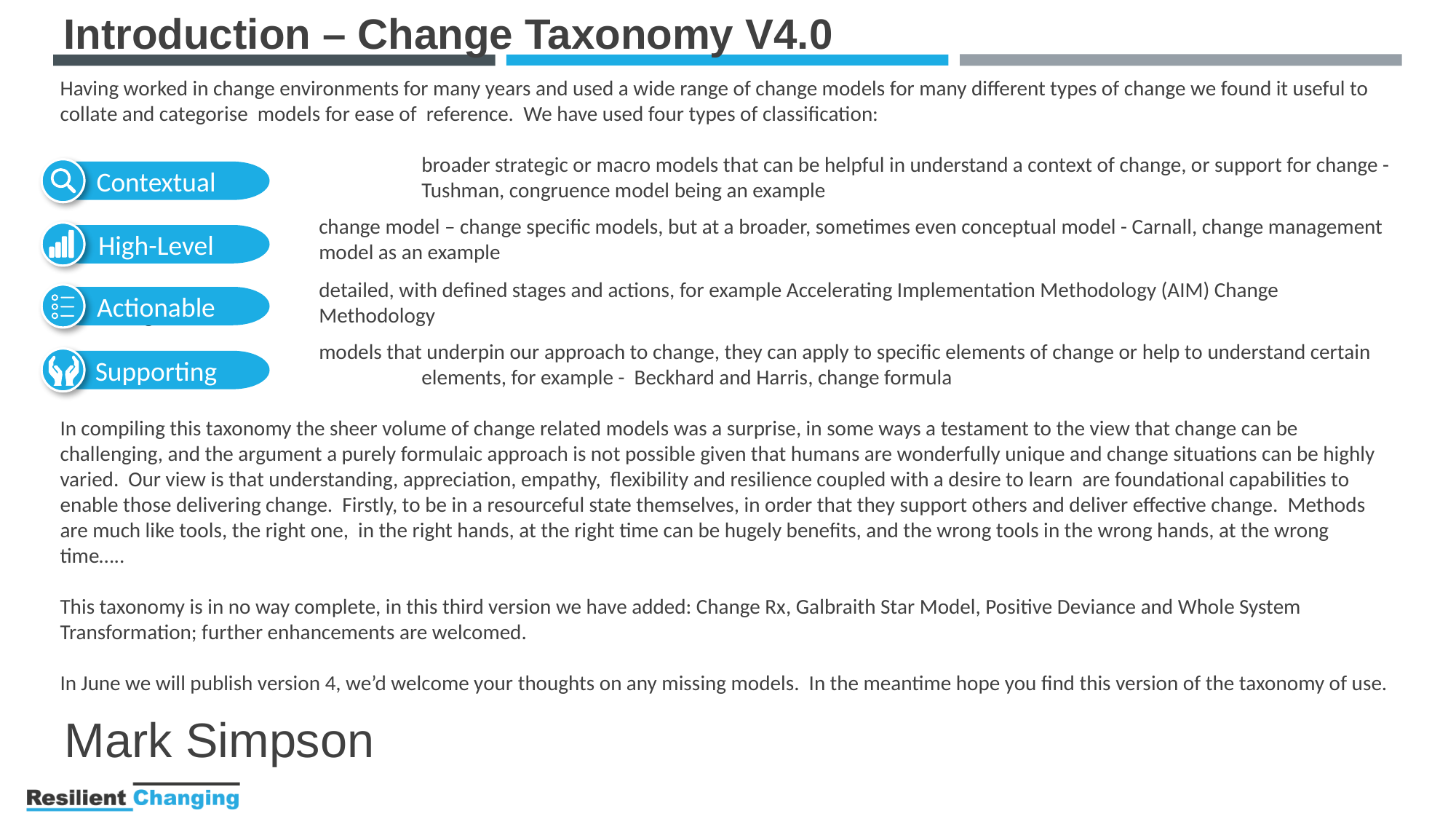

Introduction – Change Taxonomy V4.0
Having worked in change environments for many years and used a wide range of change models for many different types of change we found it useful to collate and categorise  models for ease of  reference.  We have used four types of classification:

			broader strategic or macro models that can be helpful in understand a context of change, or support for change - Nadler and 			Tushman, congruence model being an example

High level  	change model – change specific models, but at a broader, sometimes even conceptual model - Carnall, change management 	model as an example

Actionable Model   	detailed, with defined stages and actions, for example Accelerating Implementation Methodology (AIM) Change Management 	Methodology

Supporting  	models that underpin our approach to change, they can apply to specific elements of change or help to understand certain 		elements, for example -  Beckhard and Harris, change formula

In compiling this taxonomy the sheer volume of change related models was a surprise, in some ways a testament to the view that change can be challenging, and the argument a purely formulaic approach is not possible given that humans are wonderfully unique and change situations can be highly varied.  Our view is that understanding, appreciation, empathy,  flexibility and resilience coupled with a desire to learn  are foundational capabilities to enable those delivering change.  Firstly, to be in a resourceful state themselves, in order that they support others and deliver effective change.  Methods are much like tools, the right one,  in the right hands, at the right time can be hugely benefits, and the wrong tools in the wrong hands, at the wrong time…..

This taxonomy is in no way complete, in this third version we have added: Change Rx, Galbraith Star Model, Positive Deviance and Whole System Transformation; further enhancements are welcomed.

In June we will publish version 4, we’d welcome your thoughts on any missing models.  In the meantime hope you find this version of the taxonomy of use.

 Mark Simpson

Contextual

High-Level

Actionable

Supporting